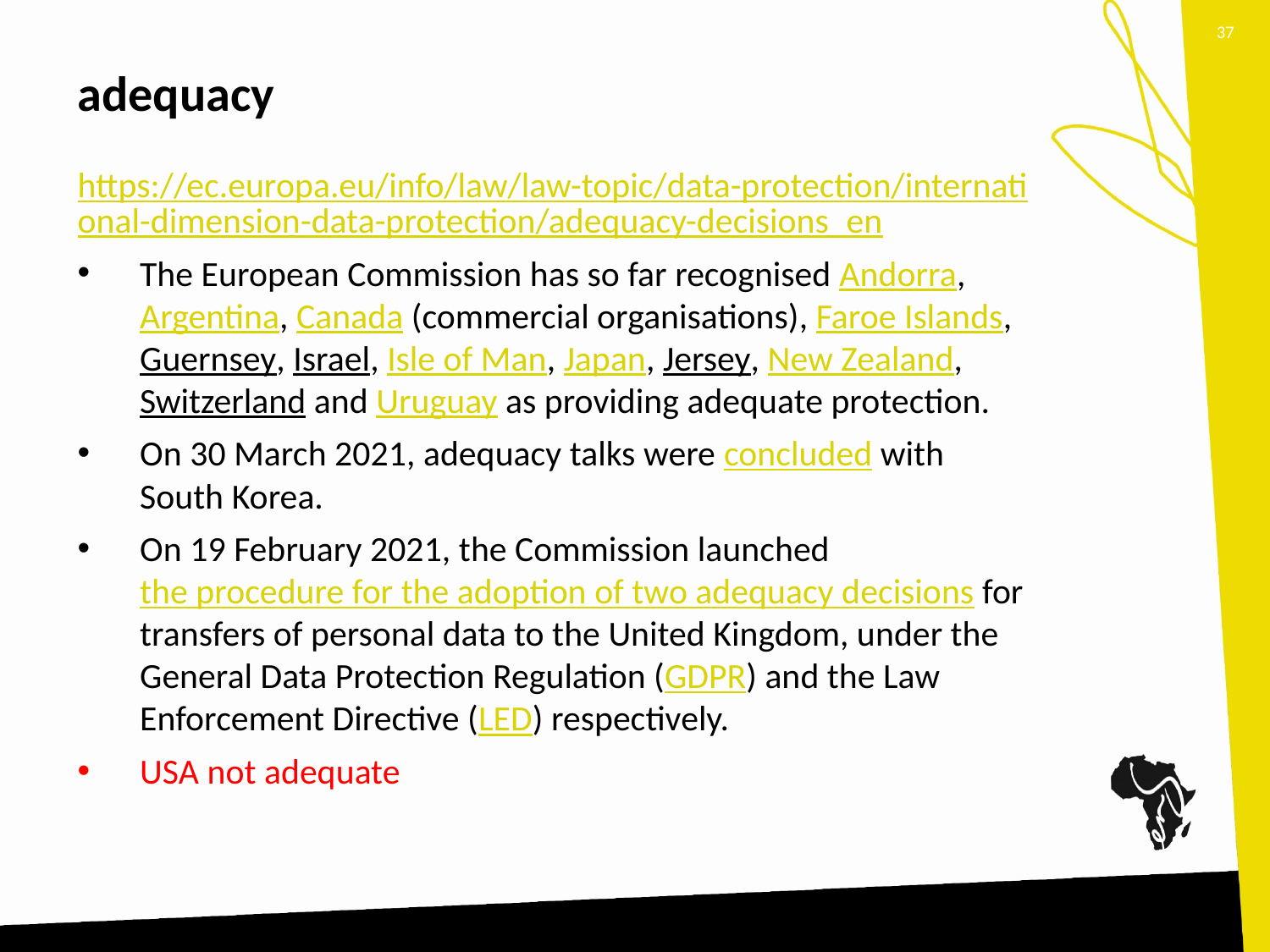

37
# adequacy
https://ec.europa.eu/info/law/law-topic/data-protection/international-dimension-data-protection/adequacy-decisions_en
The European Commission has so far recognised Andorra, Argentina, Canada (commercial organisations), Faroe Islands, Guernsey, Israel, Isle of Man, Japan, Jersey, New Zealand, Switzerland and Uruguay as providing adequate protection.
On 30 March 2021, adequacy talks were concluded with South Korea.
On 19 February 2021, the Commission launched the procedure for the adoption of two adequacy decisions for transfers of personal data to the United Kingdom, under the General Data Protection Regulation (GDPR) and the Law Enforcement Directive (LED) respectively.
USA not adequate